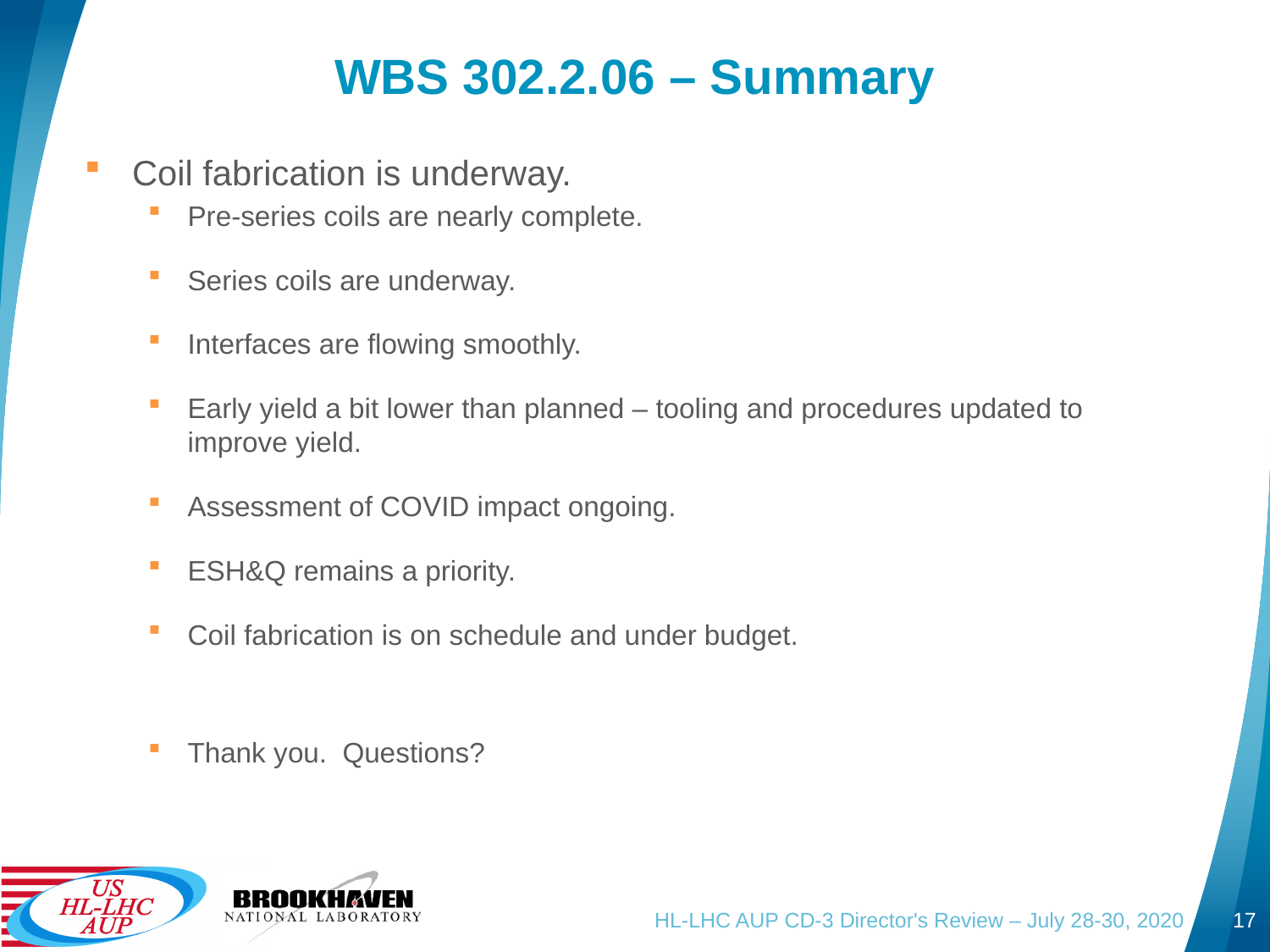

# WBS 302.2.06 – Summary
Coil fabrication is underway.
Pre-series coils are nearly complete.

Series coils are underway.

Interfaces are flowing smoothly.

Early yield a bit lower than planned – tooling and procedures updated to improve yield.

Assessment of COVID impact ongoing.

ESH&Q remains a priority.

Coil fabrication is on schedule and under budget.

Thank you.  Questions?

HL-LHC AUP CD-3 Director's Review – July 28-30, 2020
17